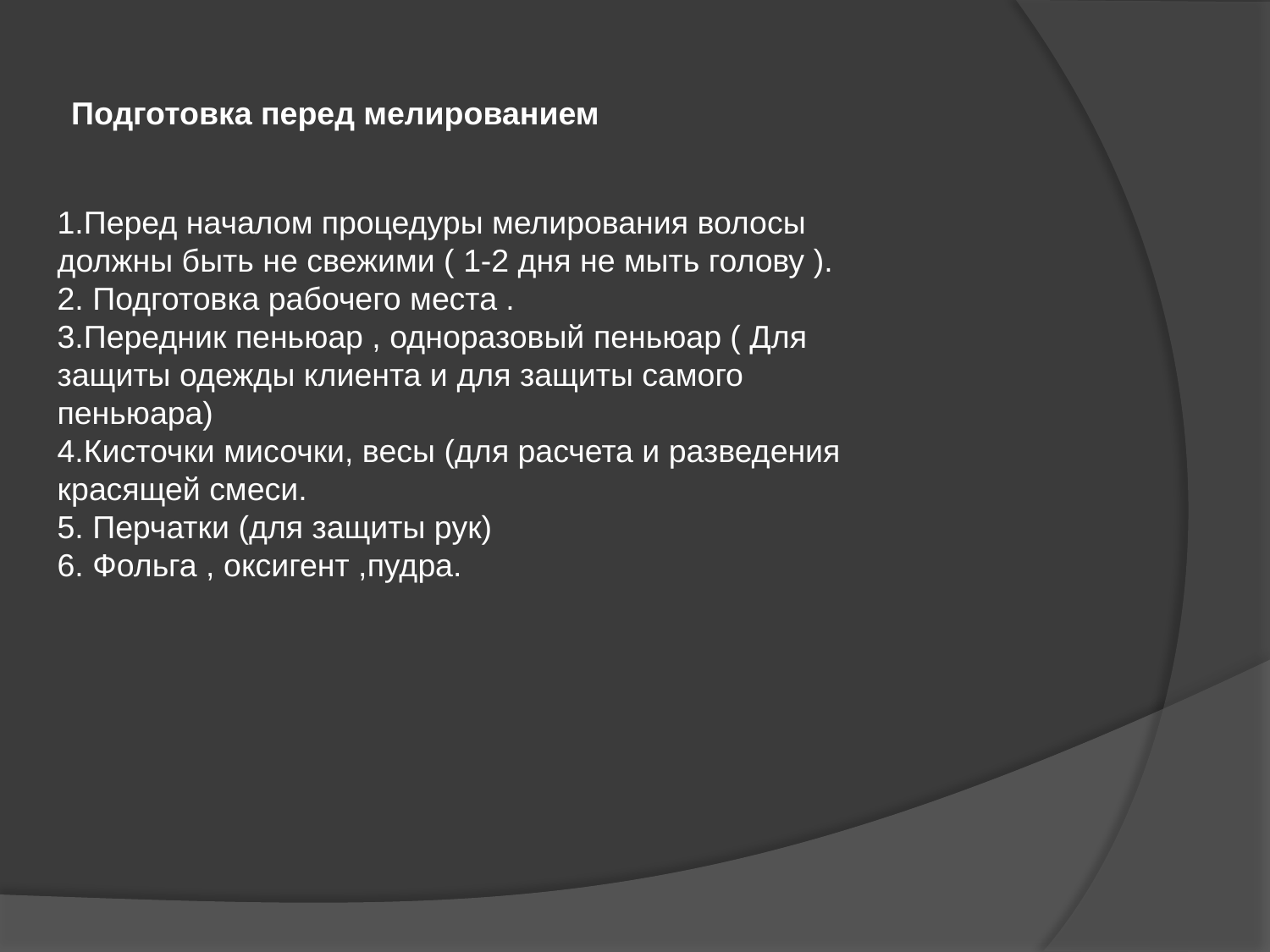

# Подготовка перед мелированием
1.Перед началом процедуры мелирования волосы должны быть не свежими ( 1-2 дня не мыть голову ).
2. Подготовка рабочего места .
3.Передник пеньюар , одноразовый пеньюар ( Для защиты одежды клиента и для защиты самого пеньюара)
4.Кисточки мисочки, весы (для расчета и разведения красящей смеси.
5. Перчатки (для защиты рук)
6. Фольга , оксигент ,пудра.